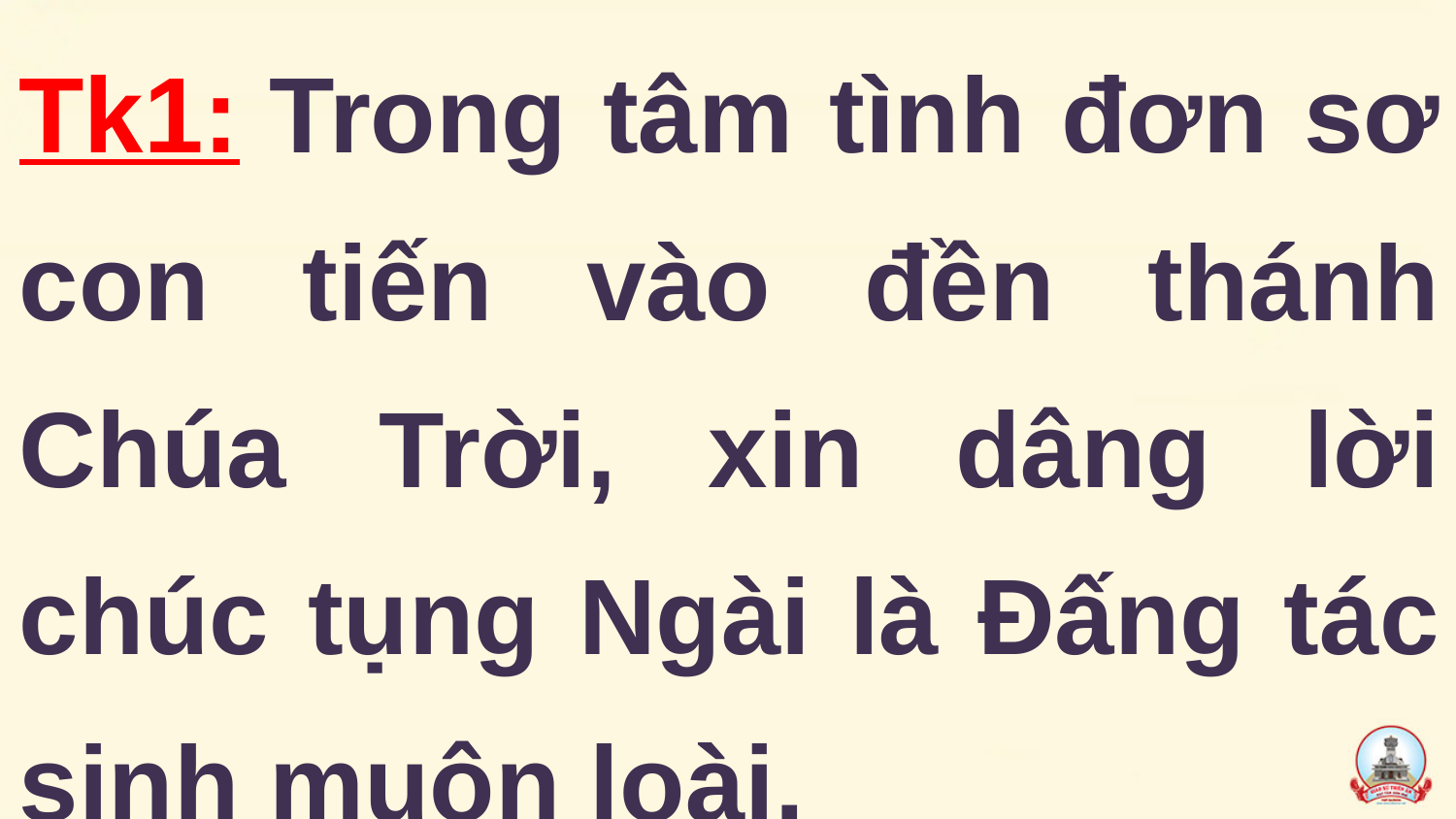

Tk1: Trong tâm tình đơn sơ con tiến vào đền thánh Chúa Trời, xin dâng lời chúc tụng Ngài là Đấng tác sinh muôn loài.